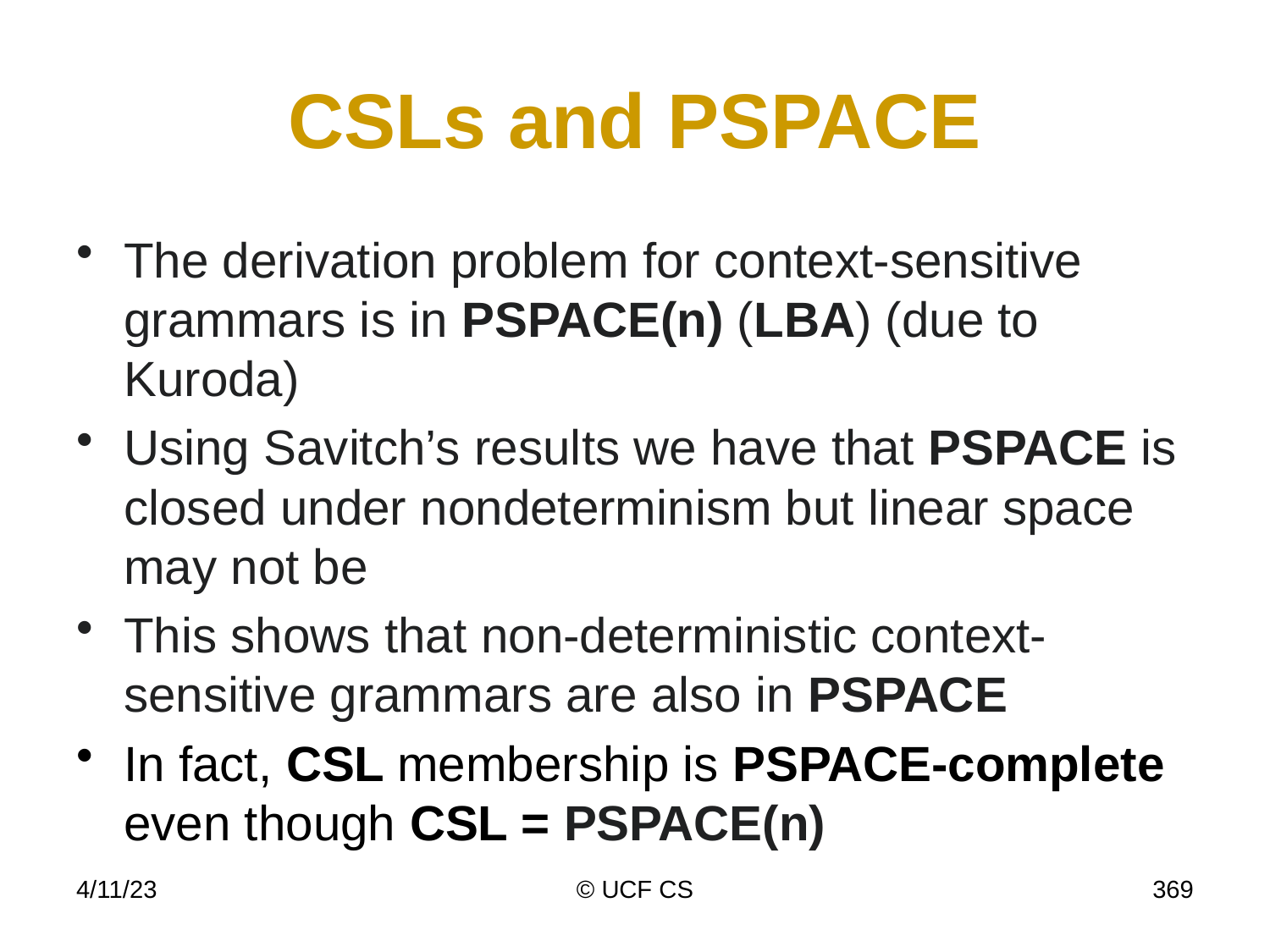

# CSLs and PSPACE
The derivation problem for context-sensitive grammars is in PSPACE(n) (LBA) (due to Kuroda)
Using Savitch’s results we have that PSPACE is closed under nondeterminism but linear space may not be
This shows that non-deterministic context-sensitive grammars are also in PSPACE
In fact, CSL membership is PSPACE-complete even though CSL = PSPACE(n)
4/11/23
© UCF CS
369